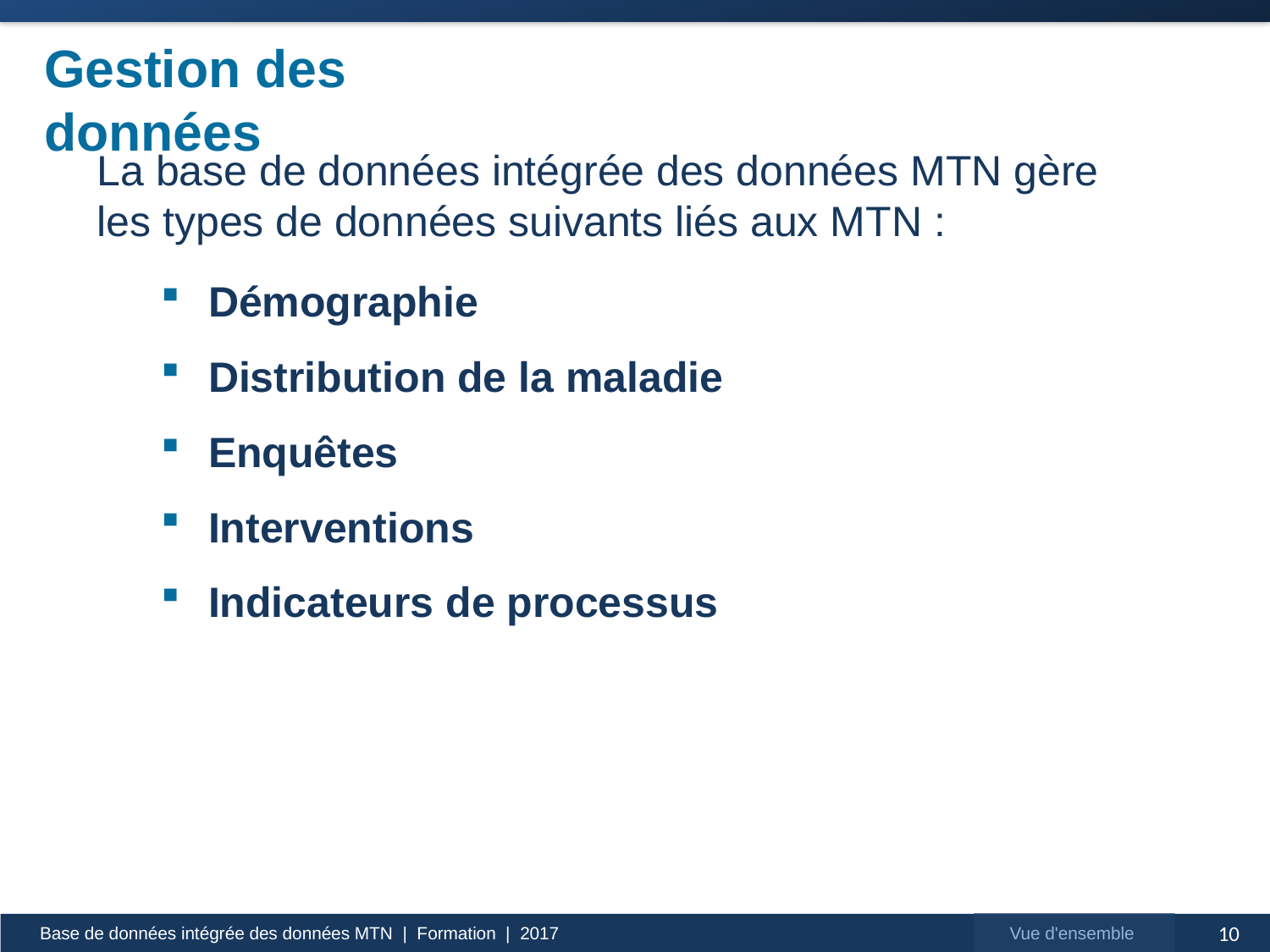

# Gestion des données
La base de données intégrée des données MTN gère les types de données suivants liés aux MTN :
Démographie
Distribution de la maladie
Enquêtes
Interventions
Indicateurs de processus